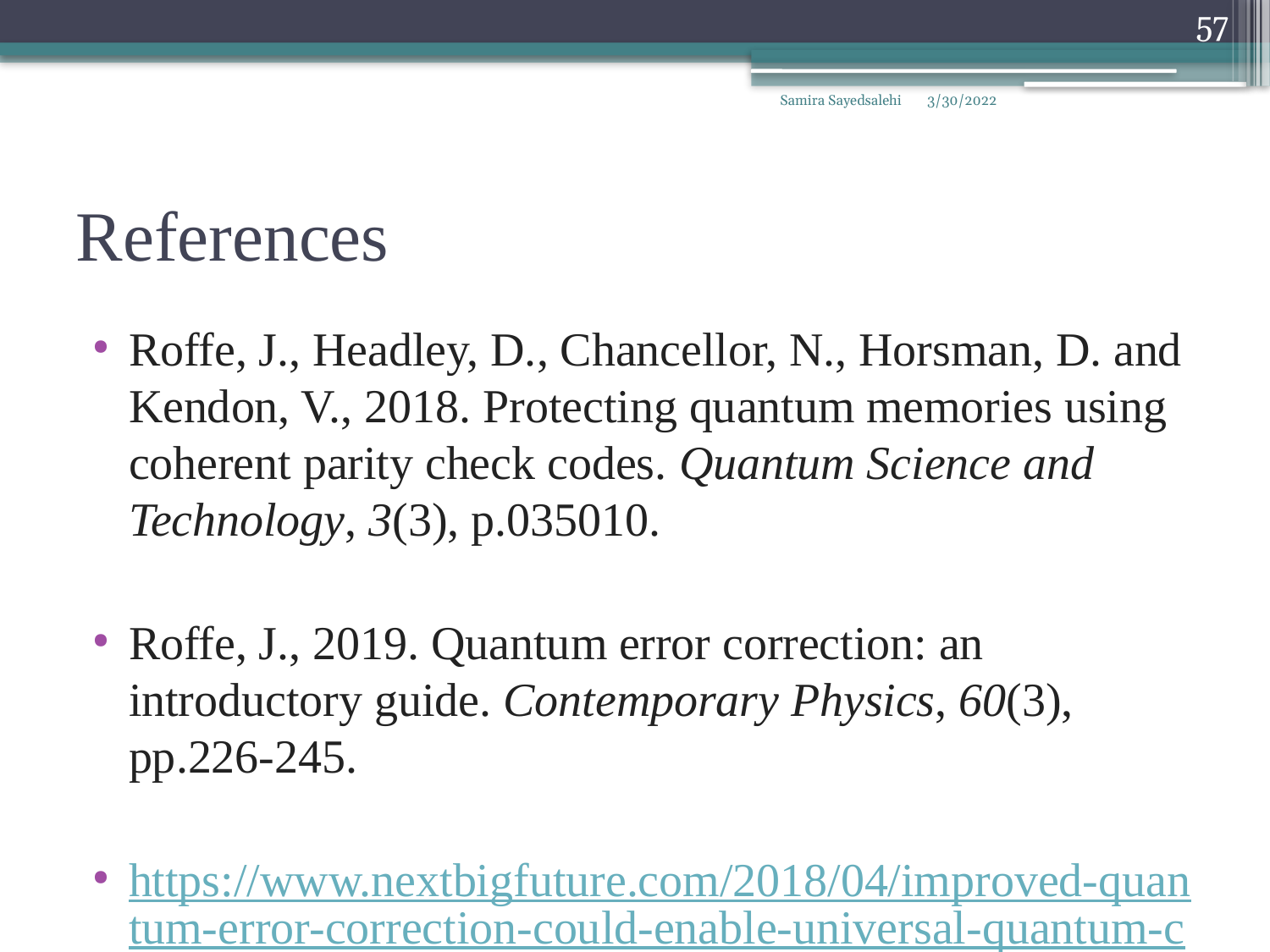

57
Samira Sayedsalehi
3/30/2022
# References
Roffe, J., Headley, D., Chancellor, N., Horsman, D. and Kendon, V., 2018. Protecting quantum memories using coherent parity check codes. Quantum Science and Technology, 3(3), p.035010.

Roffe, J., 2019. Quantum error correction: an introductory guide. Contemporary Physics, 60(3), pp.226-245.

https://www.nextbigfuture.com/2018/04/improved-quantum-error-correction-could-enable-universal-quantum-computing.html